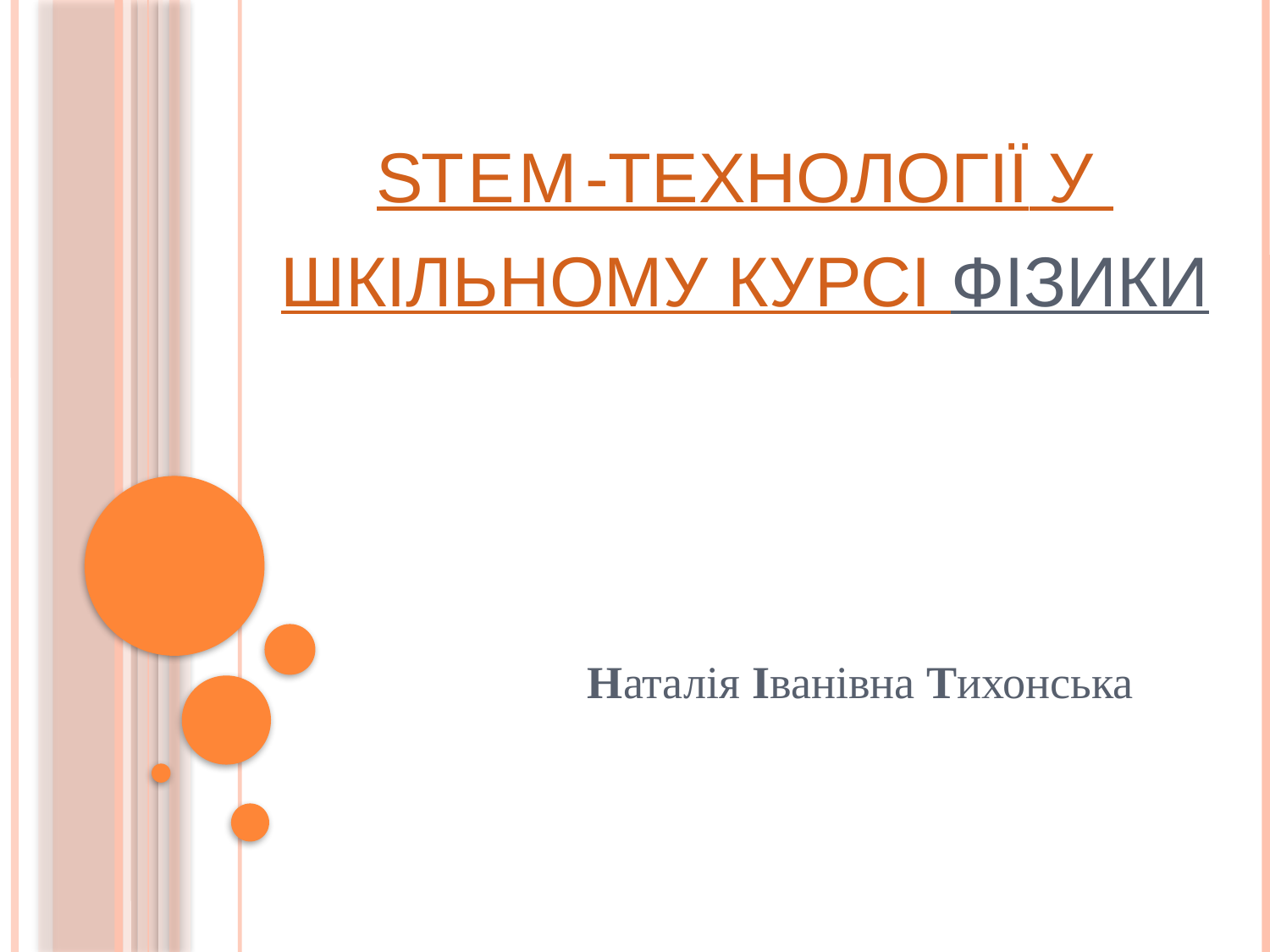

# STEM-технології у шкільному курсі фізики
Наталія Іванівна Тихонська